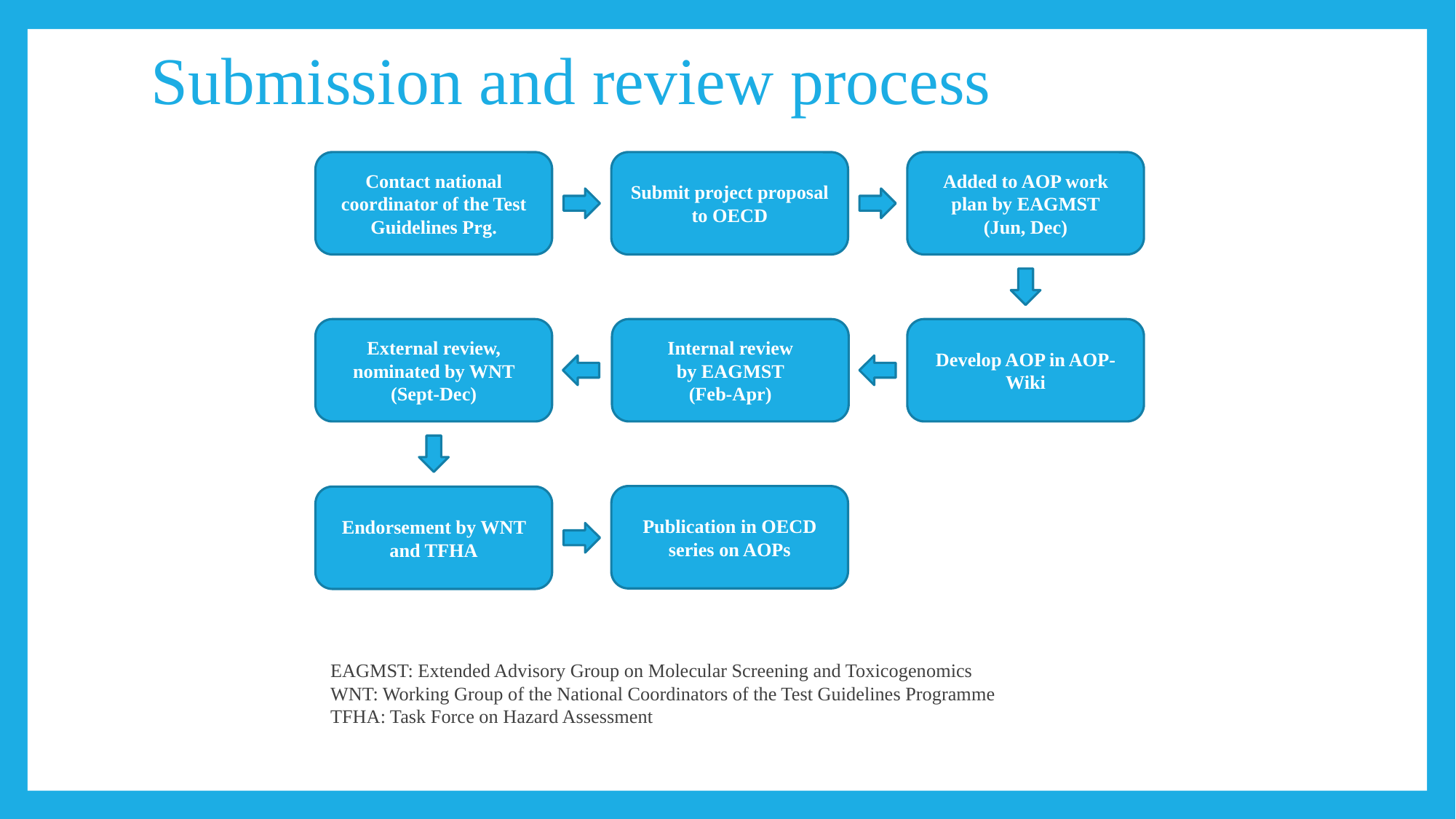

# Submission and review process
Contact national coordinator of the Test Guidelines Prg.
Submit project proposal to OECD
Added to AOP work plan by EAGMST
(Jun, Dec)

External review, nominated by WNT
(Sept-Dec)
Internal review
by EAGMST
(Feb-Apr)
Develop AOP in AOP-Wiki

Publication in OECD series on AOPs
Endorsement by WNT and TFHA

EAGMST: Extended Advisory Group on Molecular Screening and Toxicogenomics
WNT: Working Group of the National Coordinators of the Test Guidelines Programme
TFHA: Task Force on Hazard Assessment